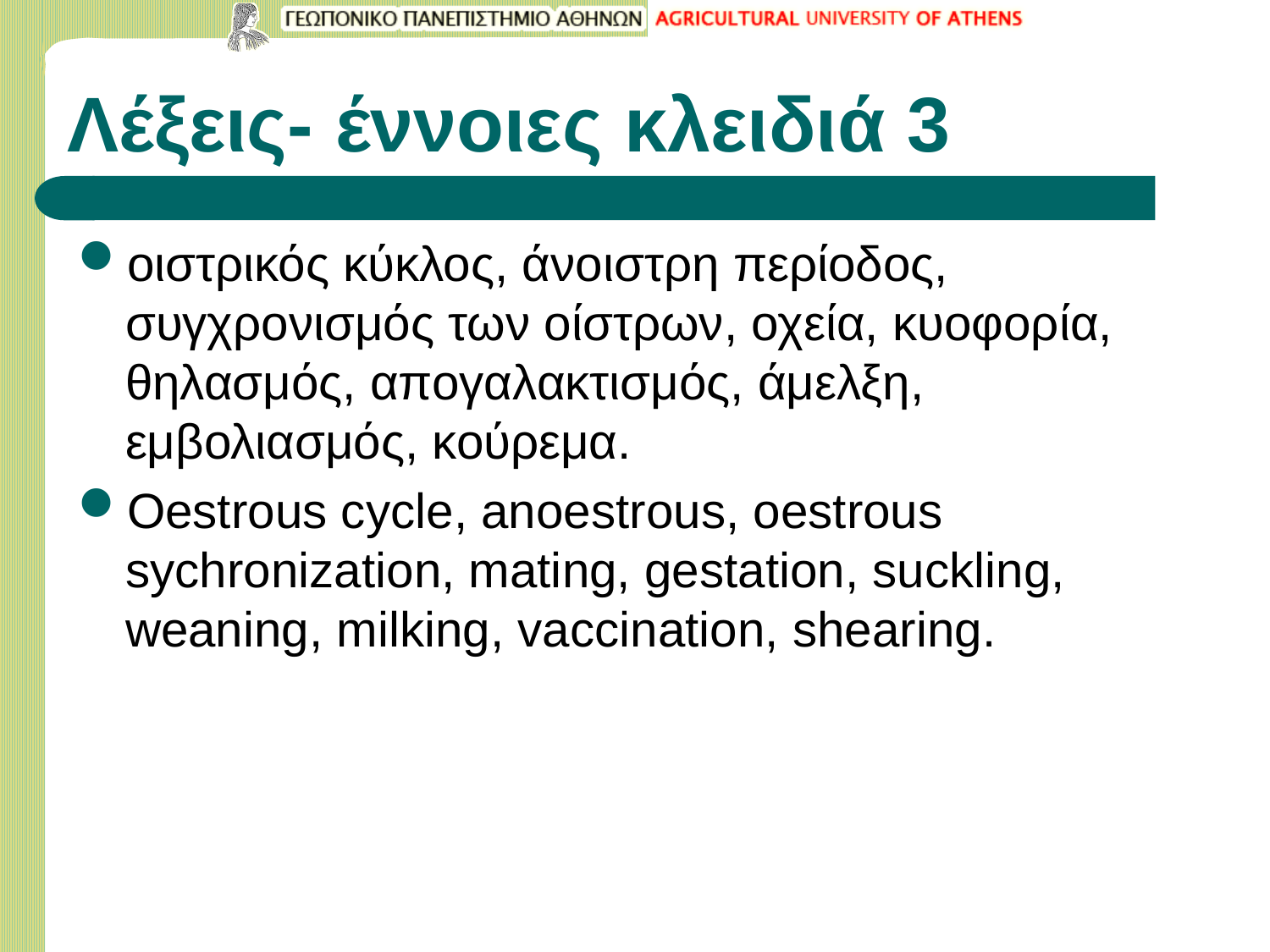

# Λέξεις- έννοιες κλειδιά 3
οιστρικός κύκλος, άνοιστρη περίοδος, συγχρονισμός των οίστρων, οχεία, κυοφορία, θηλασμός, απογαλακτισμός, άμελξη, εμβολιασμός, κούρεμα.
Oestrous cycle, anoestrous, oestrous sychronization, mating, gestation, suckling,  weaning, milking, vaccination, shearing.